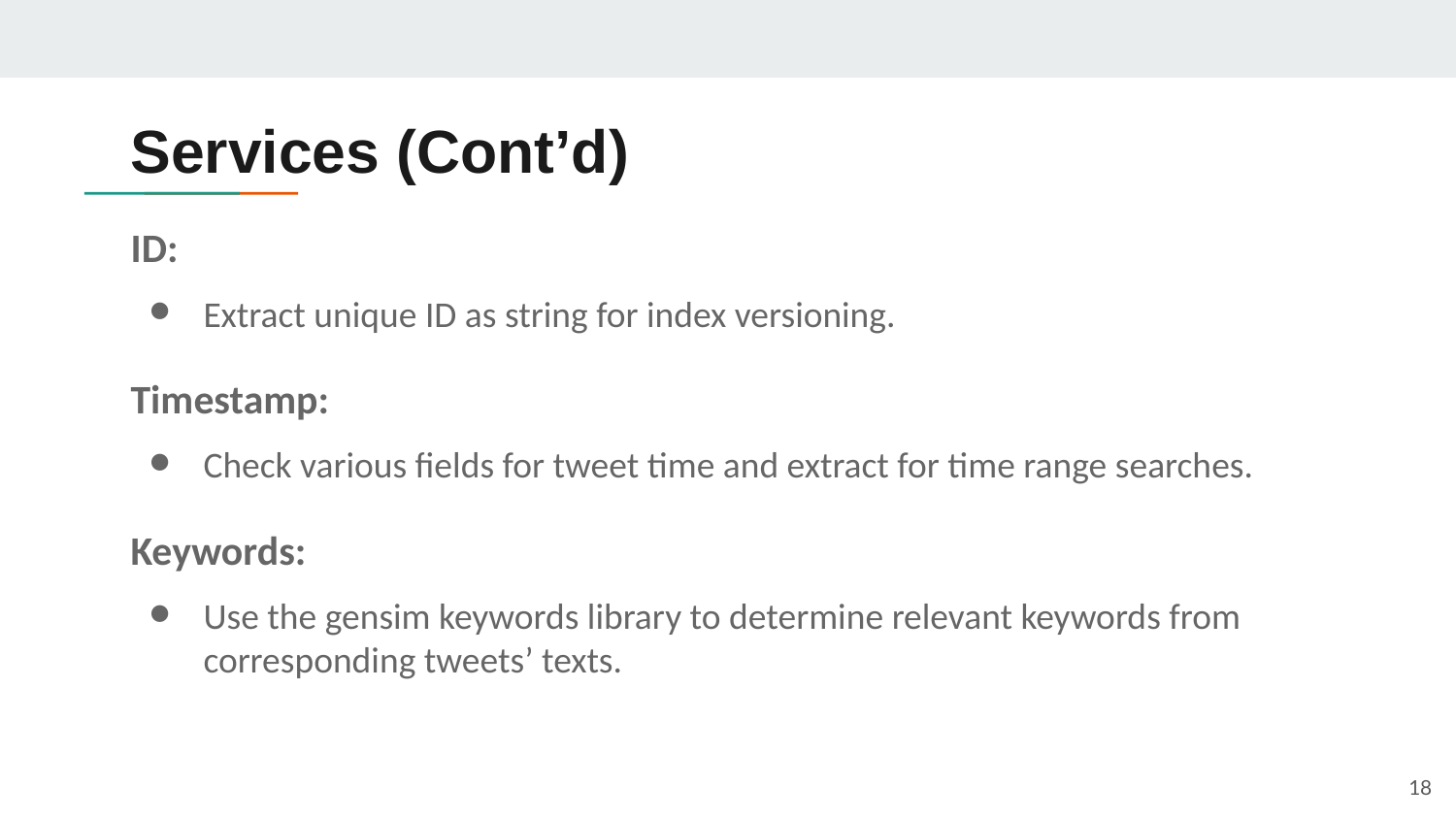

# Services (Cont’d)
ID:
Extract unique ID as string for index versioning.

Timestamp:
Check various fields for tweet time and extract for time range searches.

Keywords:
Use the gensim keywords library to determine relevant keywords from corresponding tweets’ texts.
18